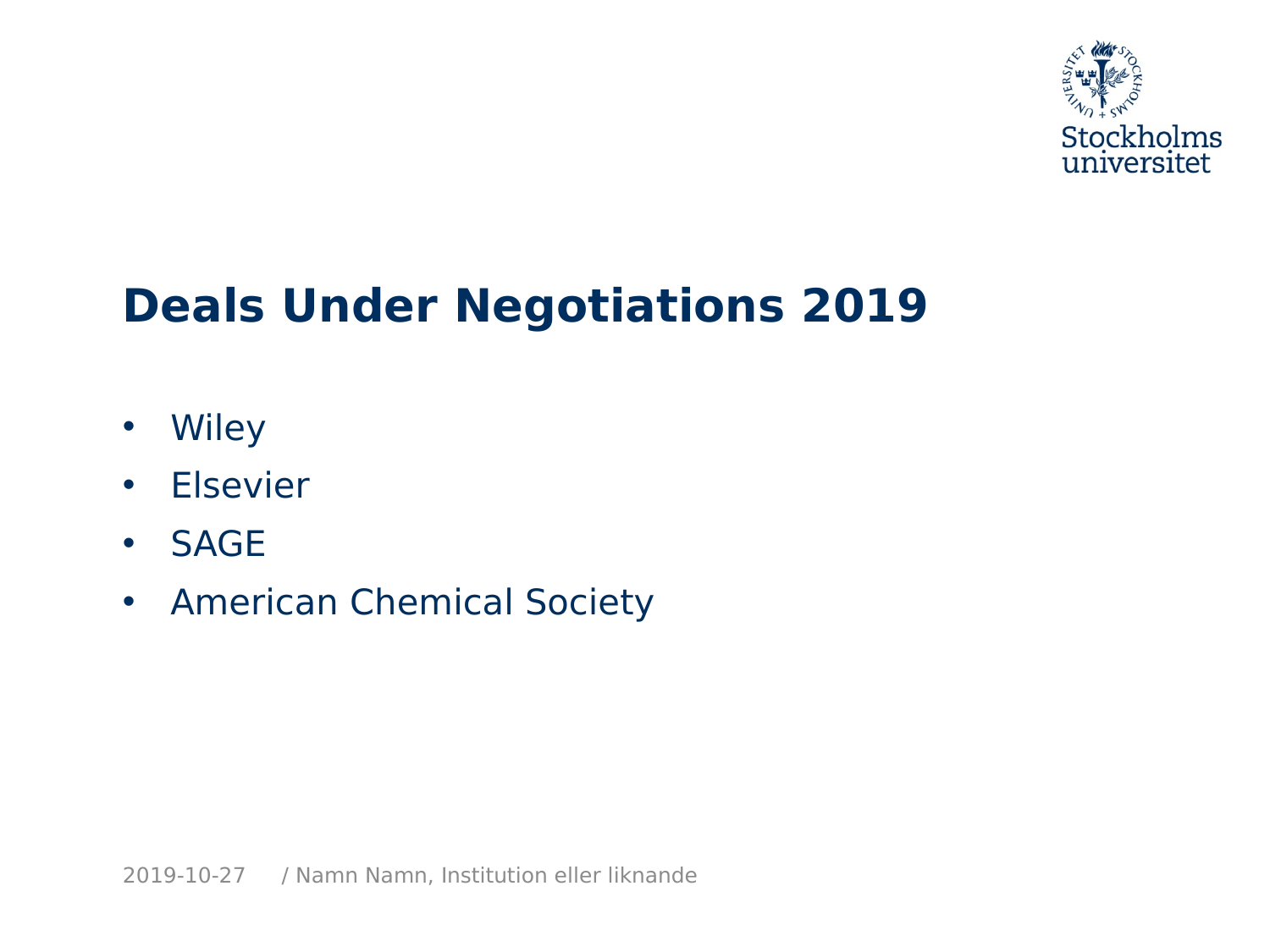

# Deals Under Negotiations 2019
Wiley
Elsevier
SAGE
American Chemical Society
2019-10-27
/ Namn Namn, Institution eller liknande